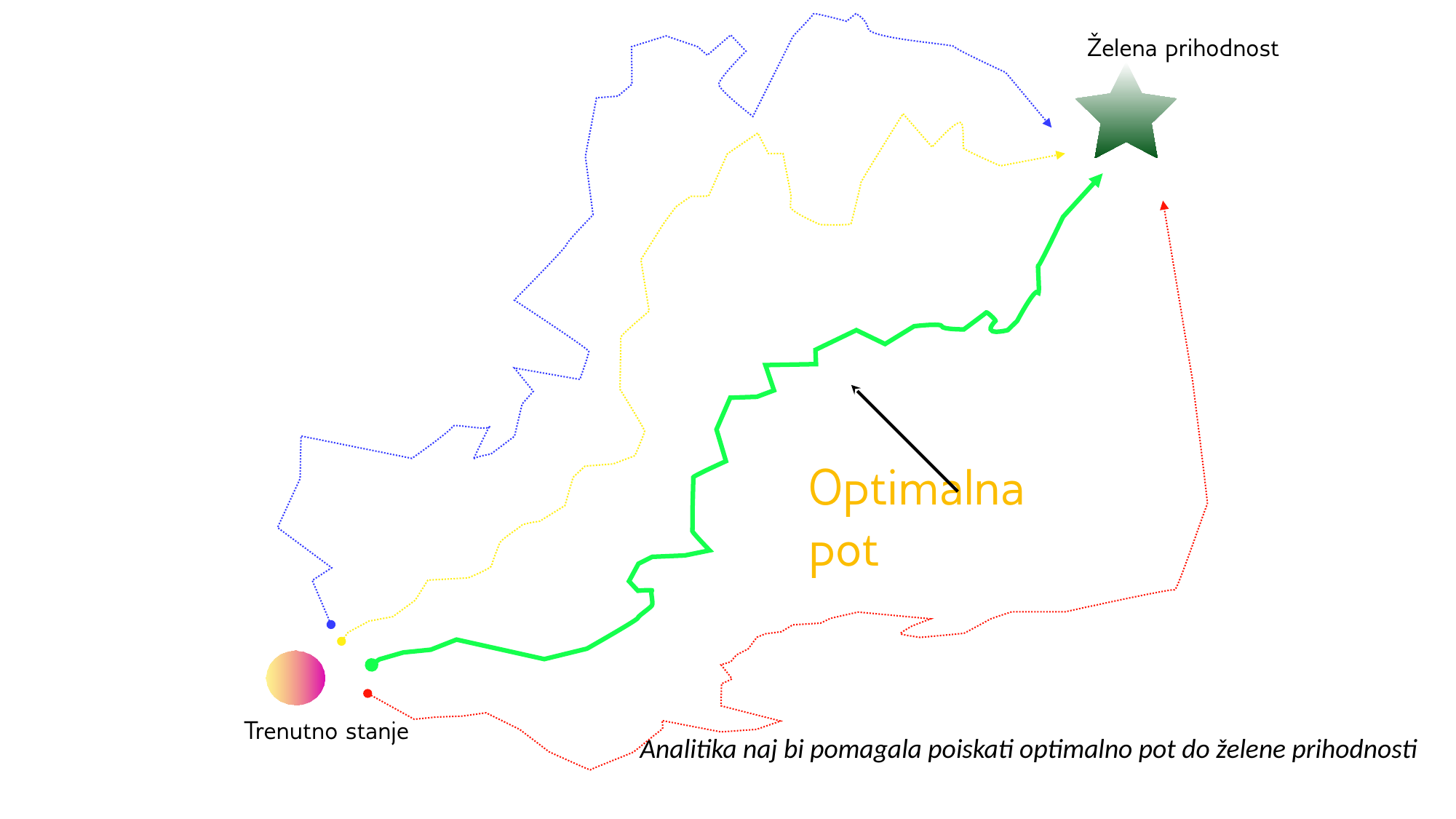

Želena prihodnost

Optimalna pot

Trenutno stanje
Analitika naj bi pomagala poiskati optimalno pot do želene prihodnosti